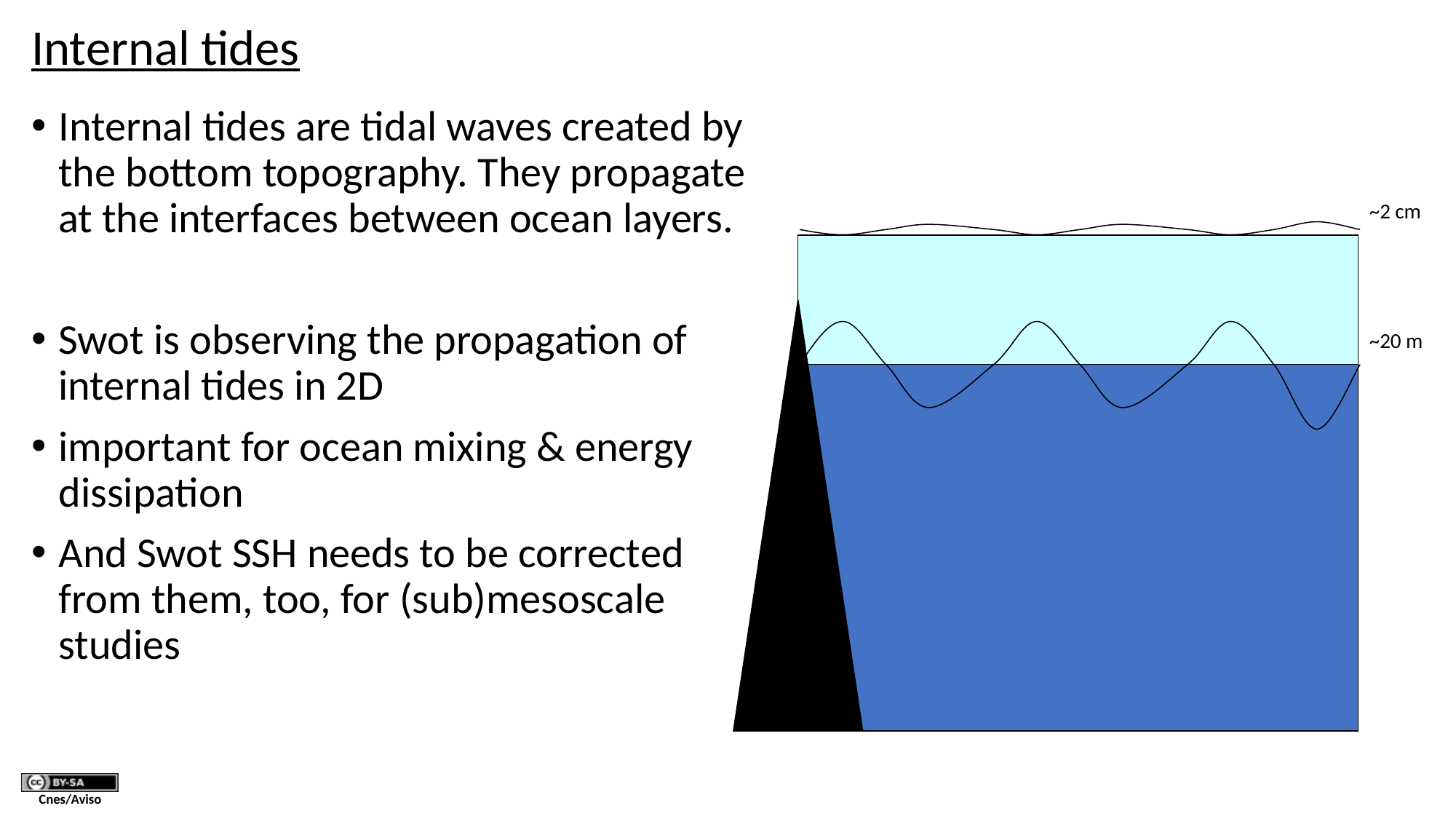

# Internal tides
Internal tides are tidal waves created by the bottom topography. They propagate at the interfaces between ocean layers.

Swot is observing the propagation of internal tides in 2D
important for ocean mixing & energy dissipation
And Swot SSH needs to be corrected from them, too, for (sub)mesoscale studies

~2 cm

~20 m